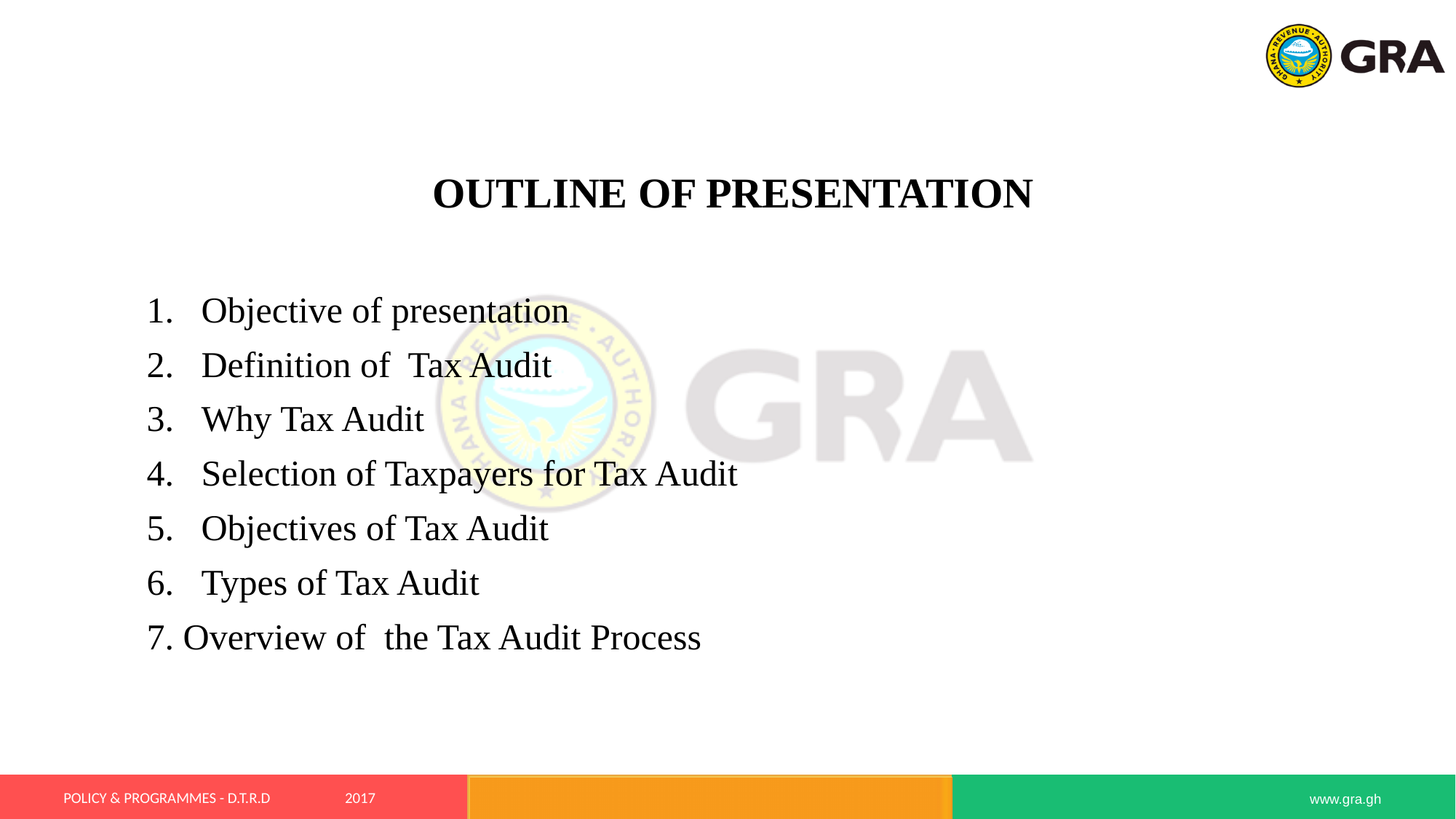

# OUTLINE OF PRESENTATION

Objective of presentation
Definition of  Tax Audit
Why Tax Audit
Selection of Taxpayers for Tax Audit
Objectives of Tax Audit
Types of Tax Audit
7. Overview of  the Tax Audit Process

POLICY & PROGRAMMES - D.T.R.D
2017